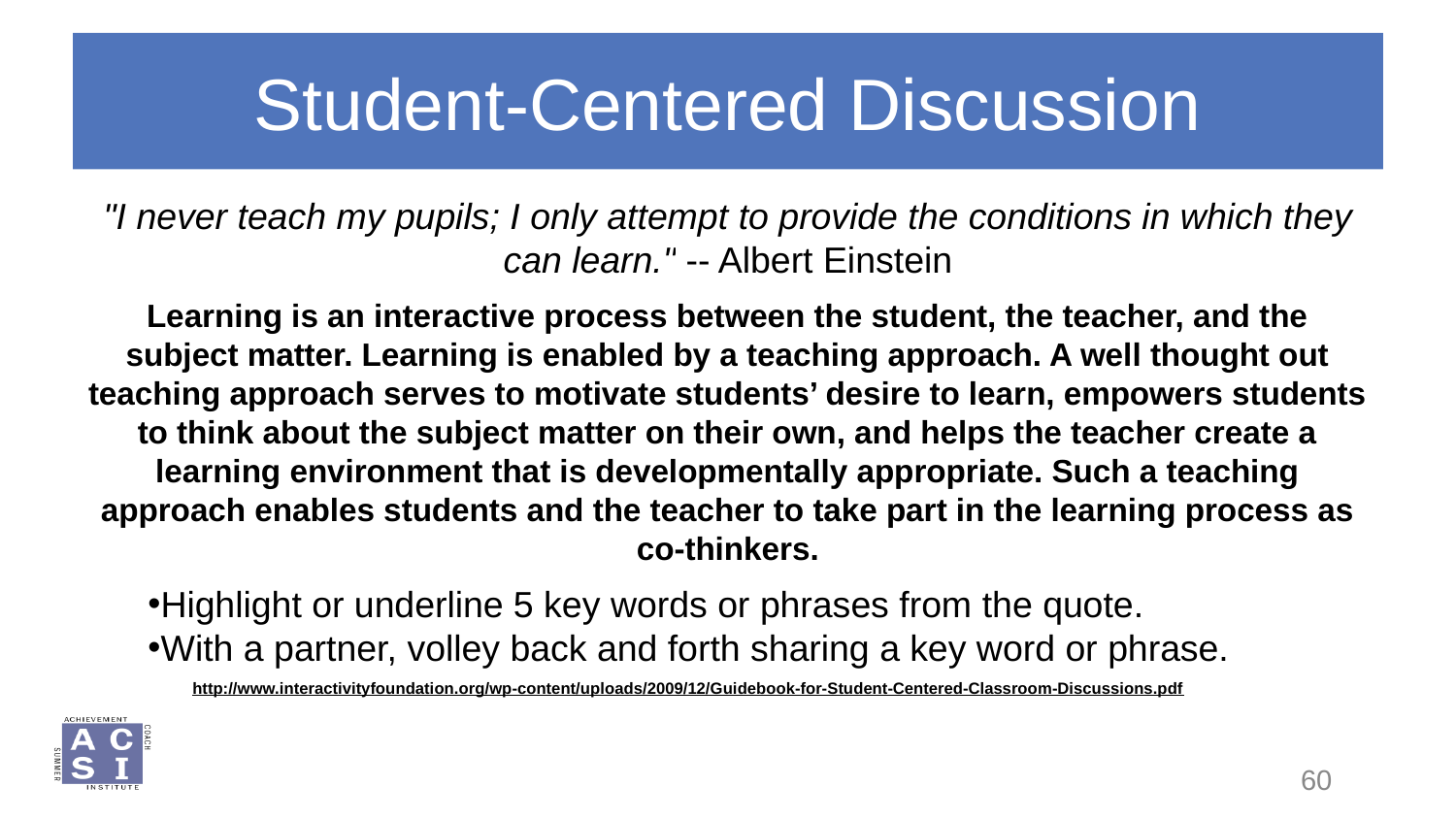

# Student-Centered Discussion
"I never teach my pupils; I only attempt to provide the conditions in which they can learn." -- Albert Einstein

Learning is an interactive process between the student, the teacher, and the subject matter. Learning is enabled by a teaching approach. A well thought out teaching approach serves to motivate students’ desire to learn, empowers students to think about the subject matter on their own, and helps the teacher create a learning environment that is developmentally appropriate. Such a teaching approach enables students and the teacher to take part in the learning process as co-thinkers.

Highlight or underline 5 key words or phrases from the quote.
With a partner, volley back and forth sharing a key word or phrase.

http://www.interactivityfoundation.org/wp-content/uploads/2009/12/Guidebook-for-Student-Centered-Classroom-Discussions.pdf